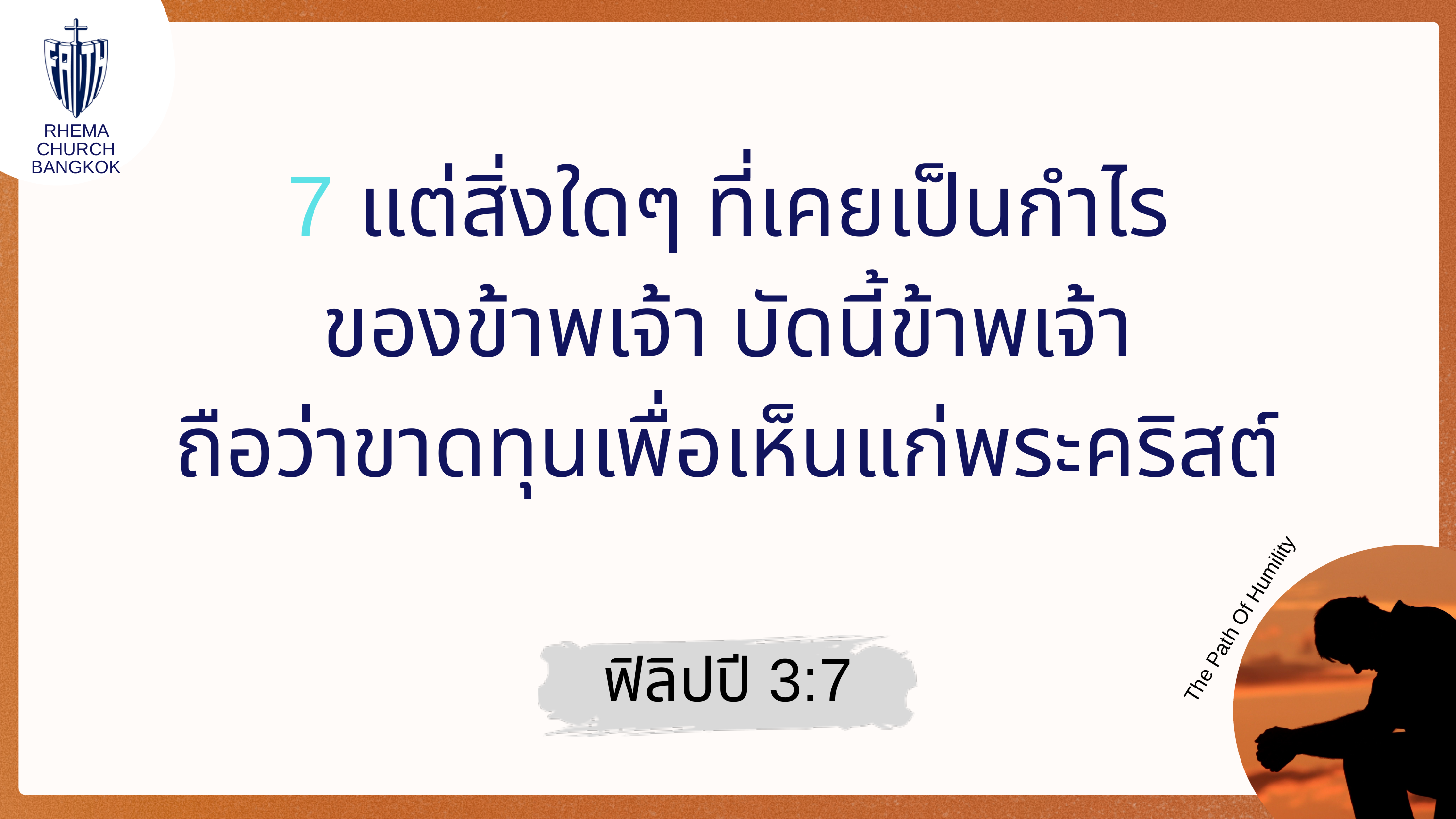

RHEMA CHURCH
BANGKOK

7 แต่สิ่งใดๆ ที่เคยเป็นกำไร
ของข้าพเจ้า บัดนี้ข้าพเจ้า
ถือว่าขาดทุนเพื่อเห็นแก่พระคริสต์

The Path Of Humility
ฟิลิปปี 3:7